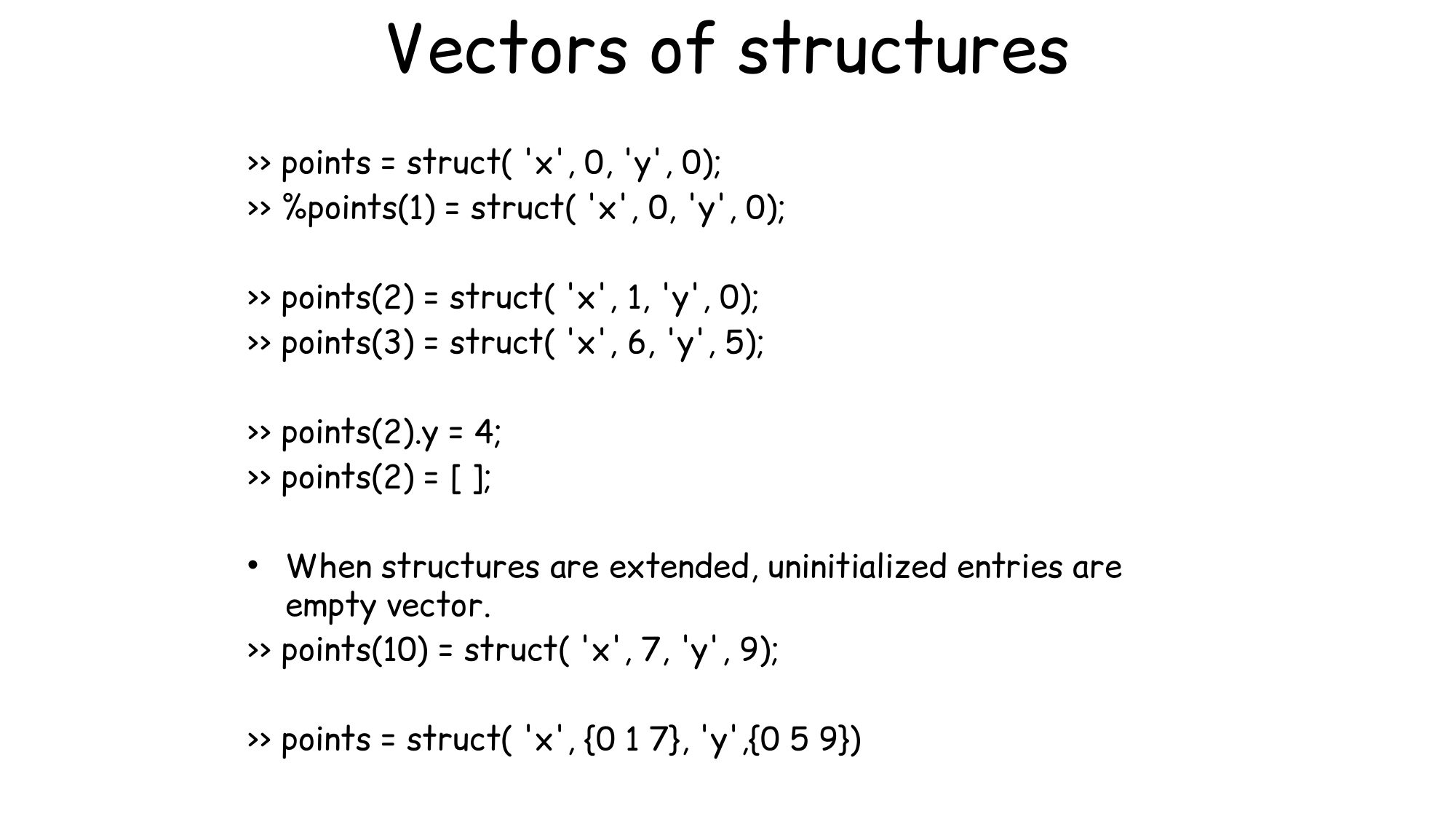

# Vectors of structures
>> points = struct( 'x', 0, 'y', 0);
>> %points(1) = struct( 'x', 0, 'y', 0);

>> points(2) = struct( 'x', 1, 'y', 0);
>> points(3) = struct( 'x', 6, 'y', 5);

>> points(2).y = 4;
>> points(2) = [ ];

When structures are extended, uninitialized entries are empty vector.
>> points(10) = struct( 'x', 7, 'y', 9);

>> points = struct( 'x', {0 1 7}, 'y',{0 5 9})